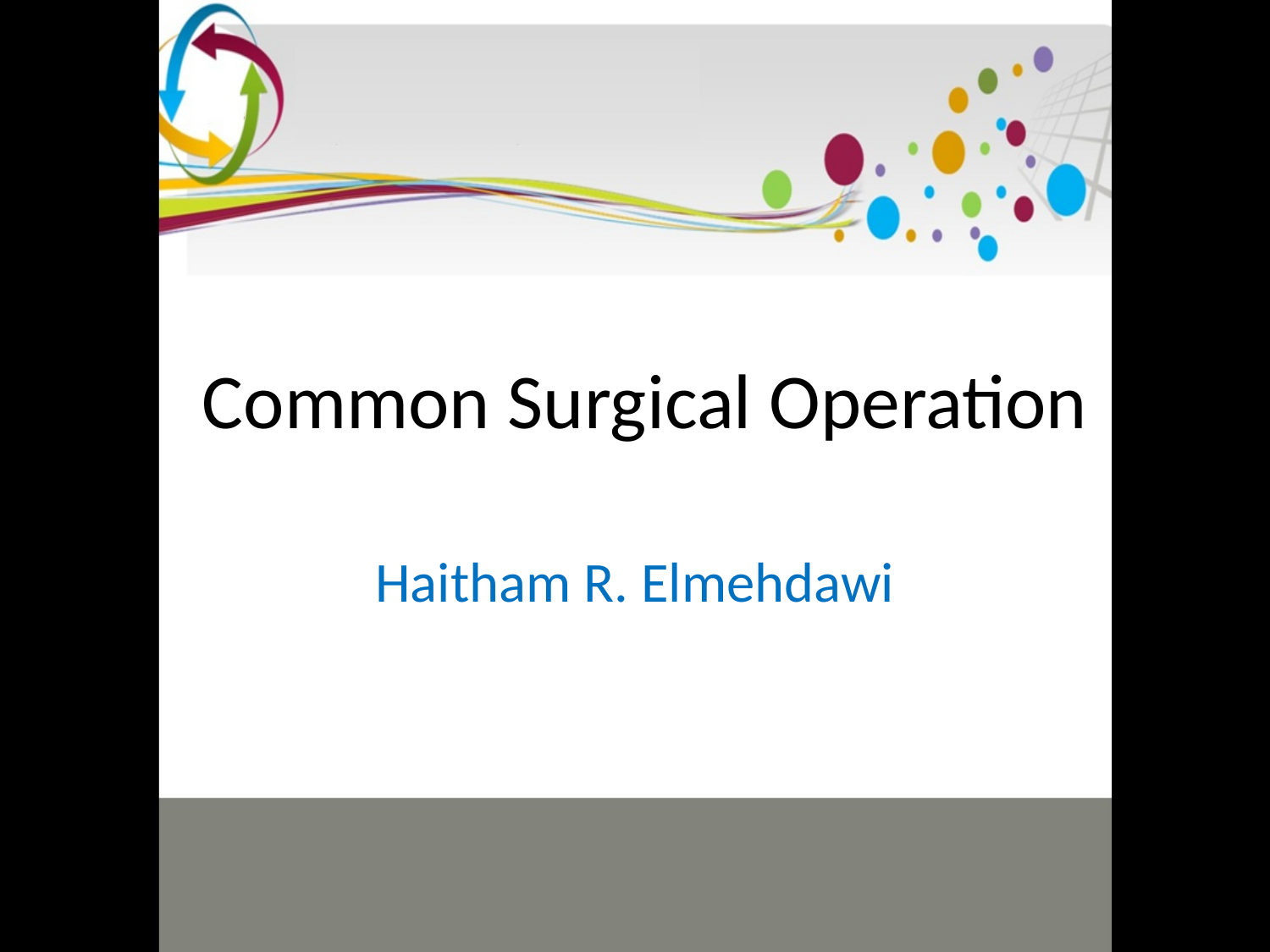

# Common Surgical Operation
Haitham R. Elmehdawi